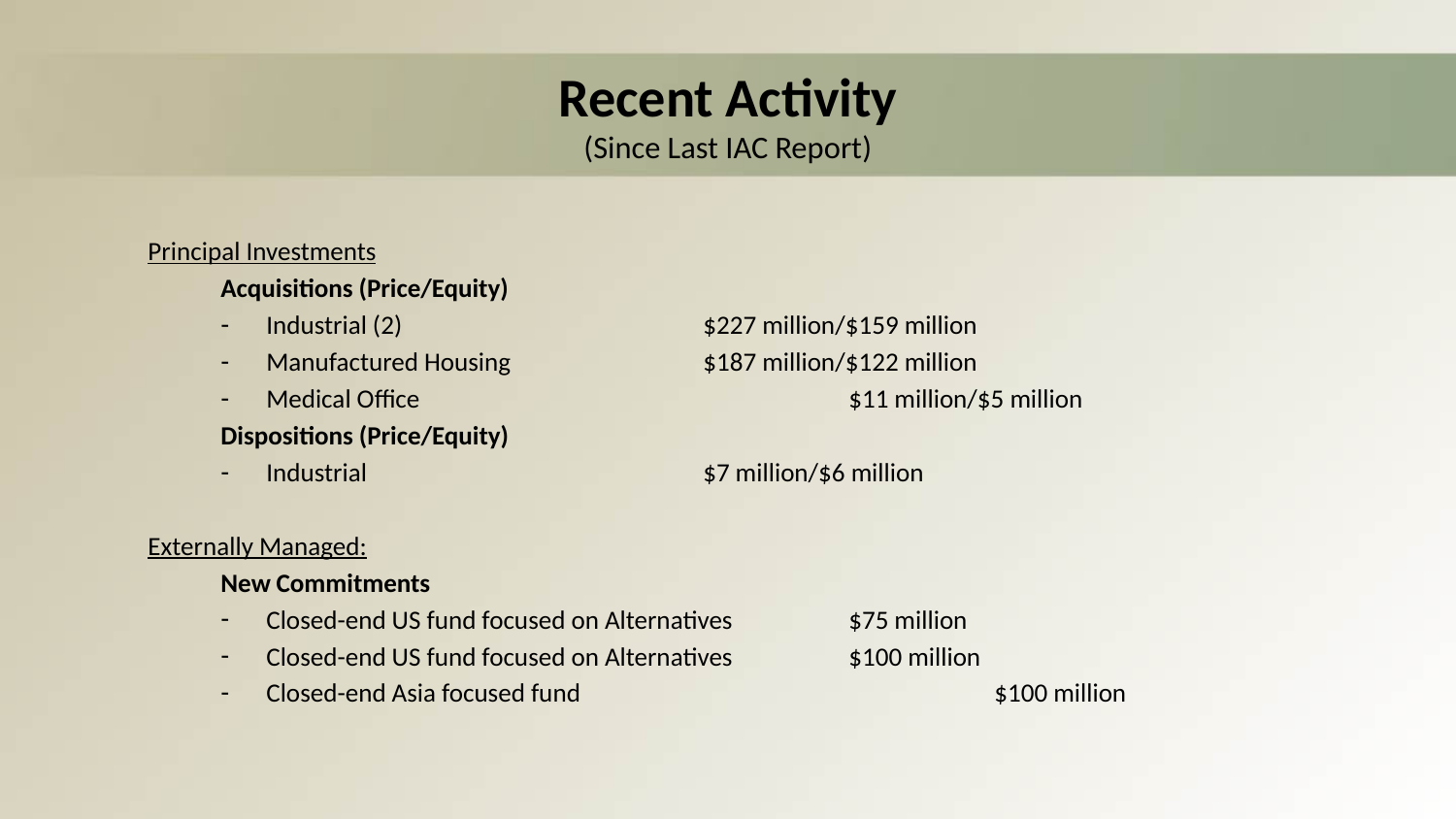

# Recent Activity (Since Last IAC Report)
Principal Investments
Acquisitions (Price/Equity)
Industrial (2)			$227 million/$159 million
Manufactured Housing		$187 million/$122 million
Medical Office			$11 million/$5 million
Dispositions (Price/Equity)
Industrial			$7 million/$6 million

Externally Managed:
New Commitments
Closed-end US fund focused on Alternatives	$75 million
Closed-end US fund focused on Alternatives	$100 million
Closed-end Asia focused fund			$100 million